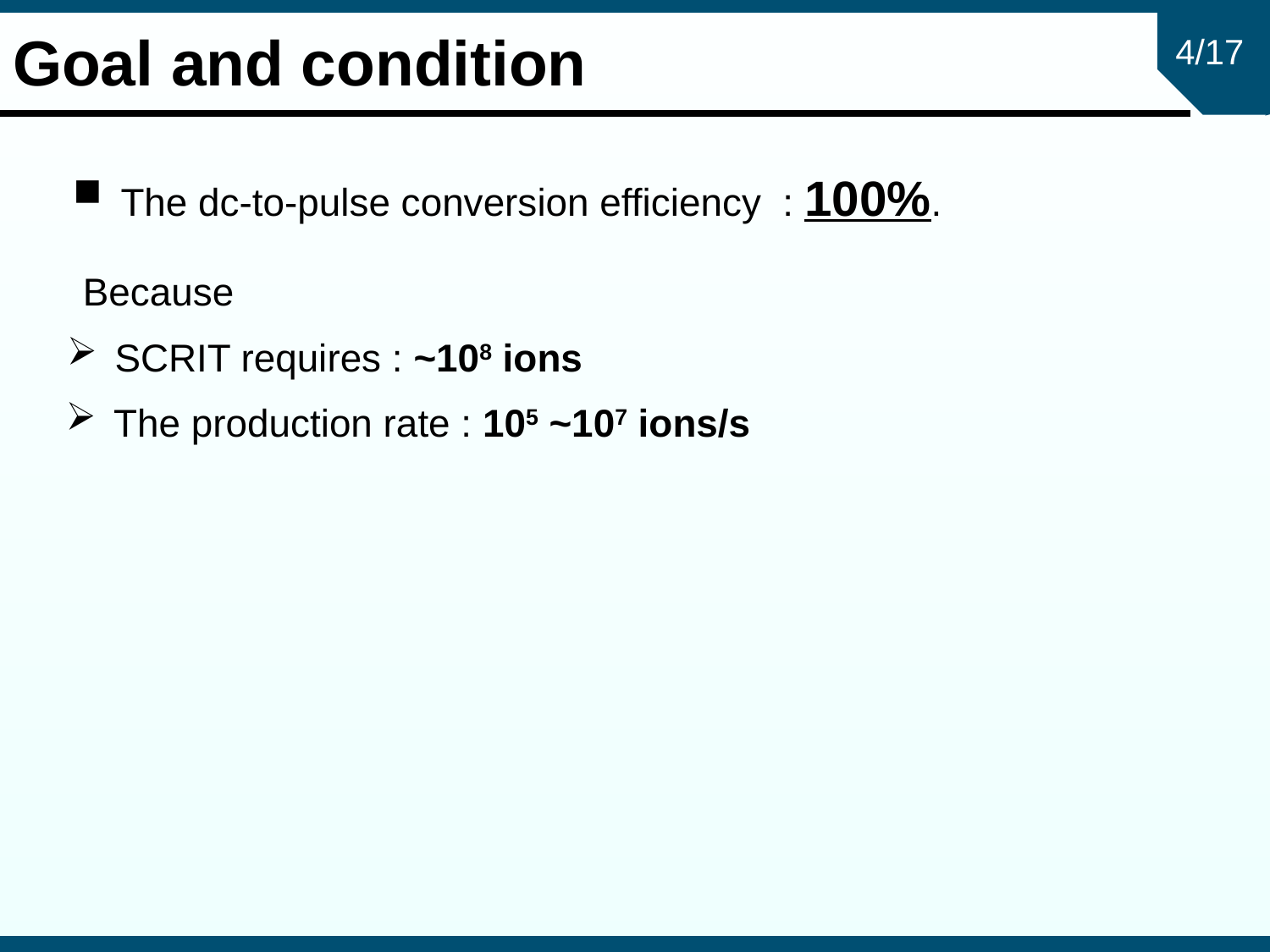

# Goal and condition

4/17
The dc-to-pulse conversion efficiency  : 100%.
Because
SCRIT requires : ~108 ions
The production rate : 105 ~107 ions/s